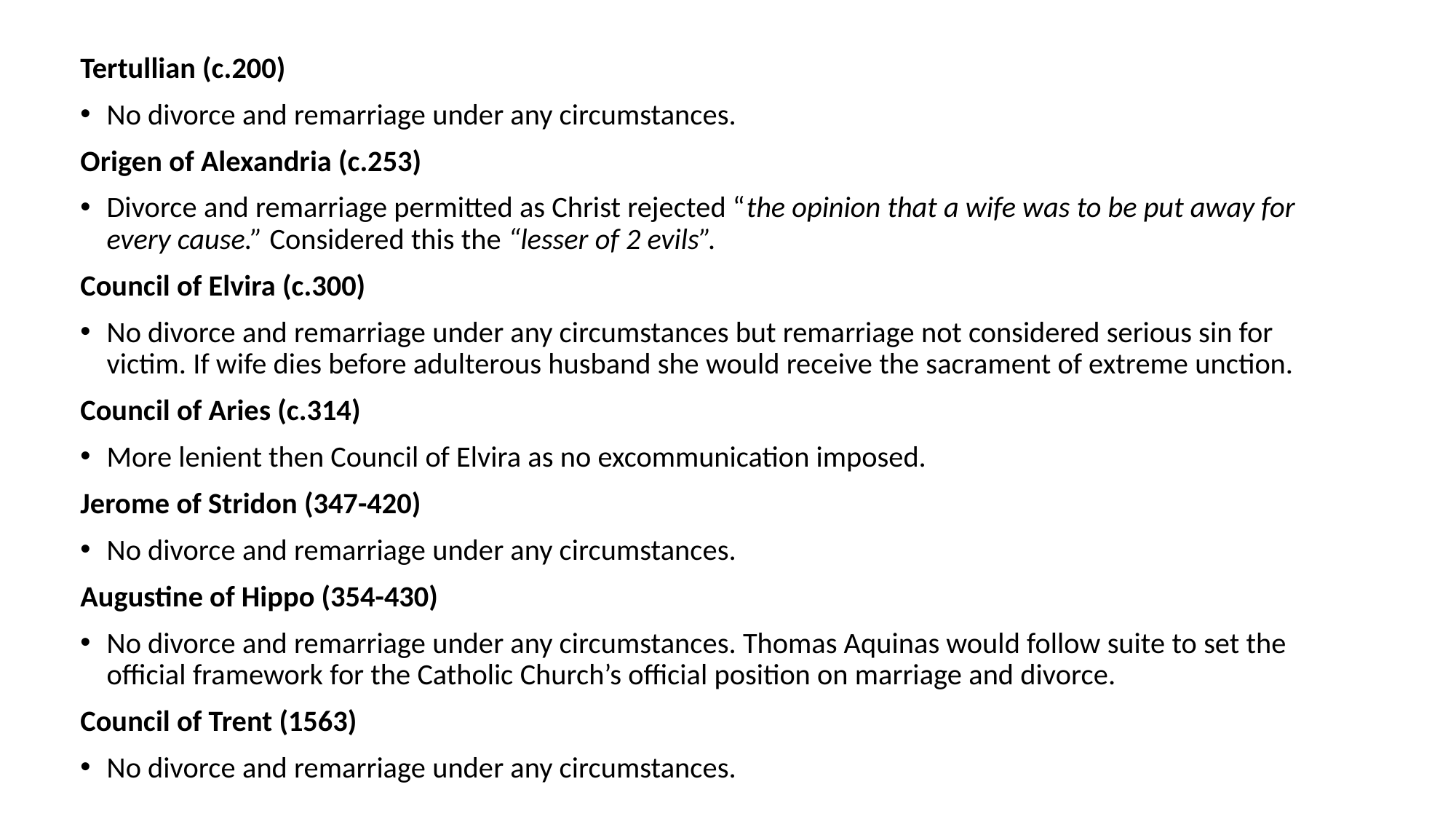

Tertullian (c.200)
No divorce and remarriage under any circumstances.
Origen of Alexandria (c.253)
Divorce and remarriage permitted as Christ rejected “the opinion that a wife was to be put away for every cause.” Considered this the “lesser of 2 evils”.
Council of Elvira (c.300)
No divorce and remarriage under any circumstances but remarriage not considered serious sin for victim. If wife dies before adulterous husband she would receive the sacrament of extreme unction.
Council of Aries (c.314)
More lenient then Council of Elvira as no excommunication imposed.
Jerome of Stridon (347-420)
No divorce and remarriage under any circumstances.
Augustine of Hippo (354-430)
No divorce and remarriage under any circumstances. Thomas Aquinas would follow suite to set the official framework for the Catholic Church’s official position on marriage and divorce.
Council of Trent (1563)
No divorce and remarriage under any circumstances.